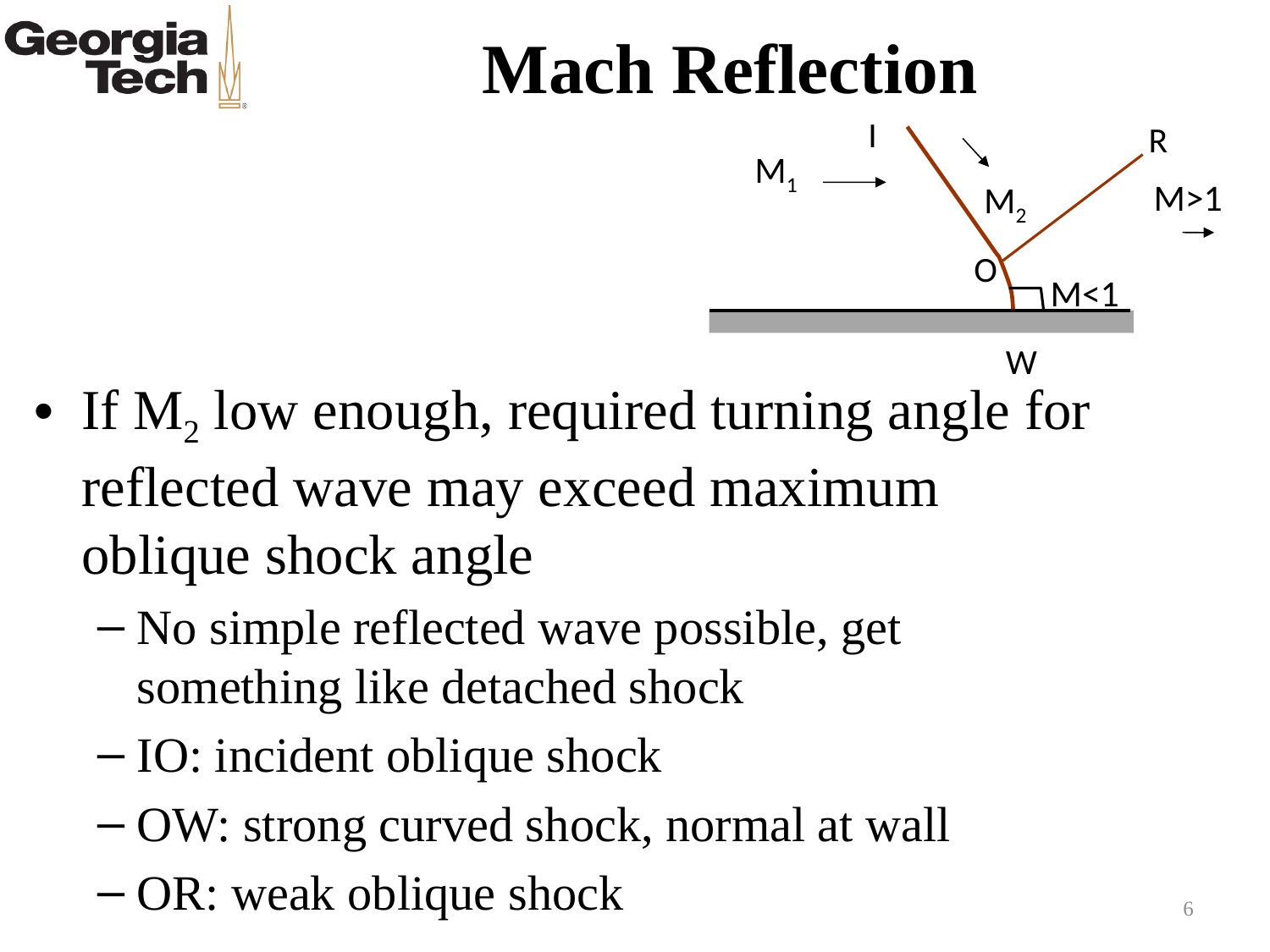

# Mach Reflection
I
R

M1

M>1
M2

O
M<1

W
If M2 low enough, required turning angle for reflected wave may exceed maximum oblique shock angle
No simple reflected wave possible, get something like detached shock
IO: incident oblique shock
OW: strong curved shock, normal at wall
OR: weak oblique shock
6